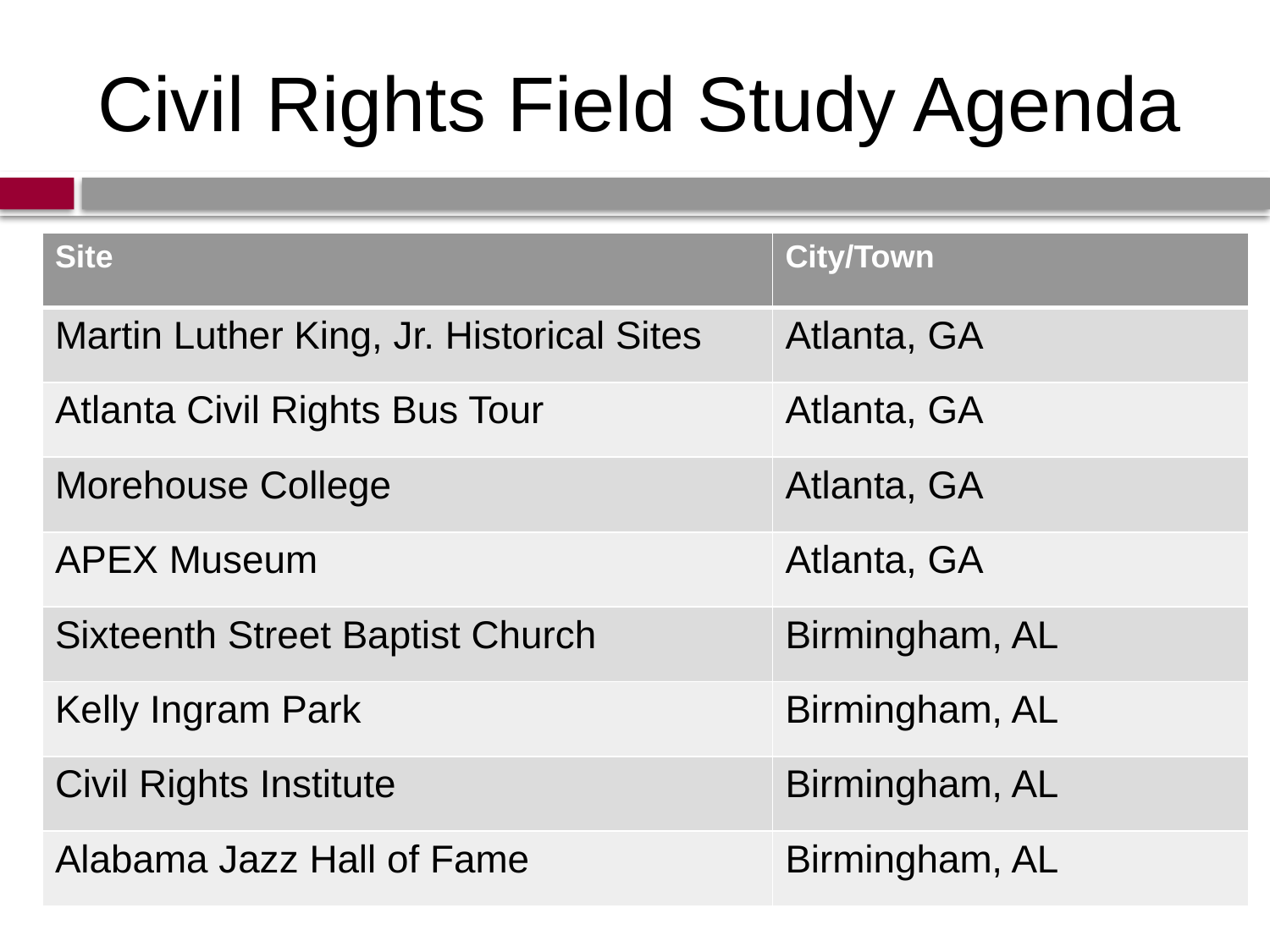

Civil Rights Field Study Agenda
| Site | City/Town |
| --- | --- |
| Martin Luther King, Jr. Historical Sites | Atlanta, GA |
| Atlanta Civil Rights Bus Tour | Atlanta, GA |
| Morehouse College | Atlanta, GA |
| APEX Museum | Atlanta, GA |
| Sixteenth Street Baptist Church | Birmingham, AL |
| Kelly Ingram Park | Birmingham, AL |
| Civil Rights Institute | Birmingham, AL |
| Alabama Jazz Hall of Fame | Birmingham, AL |